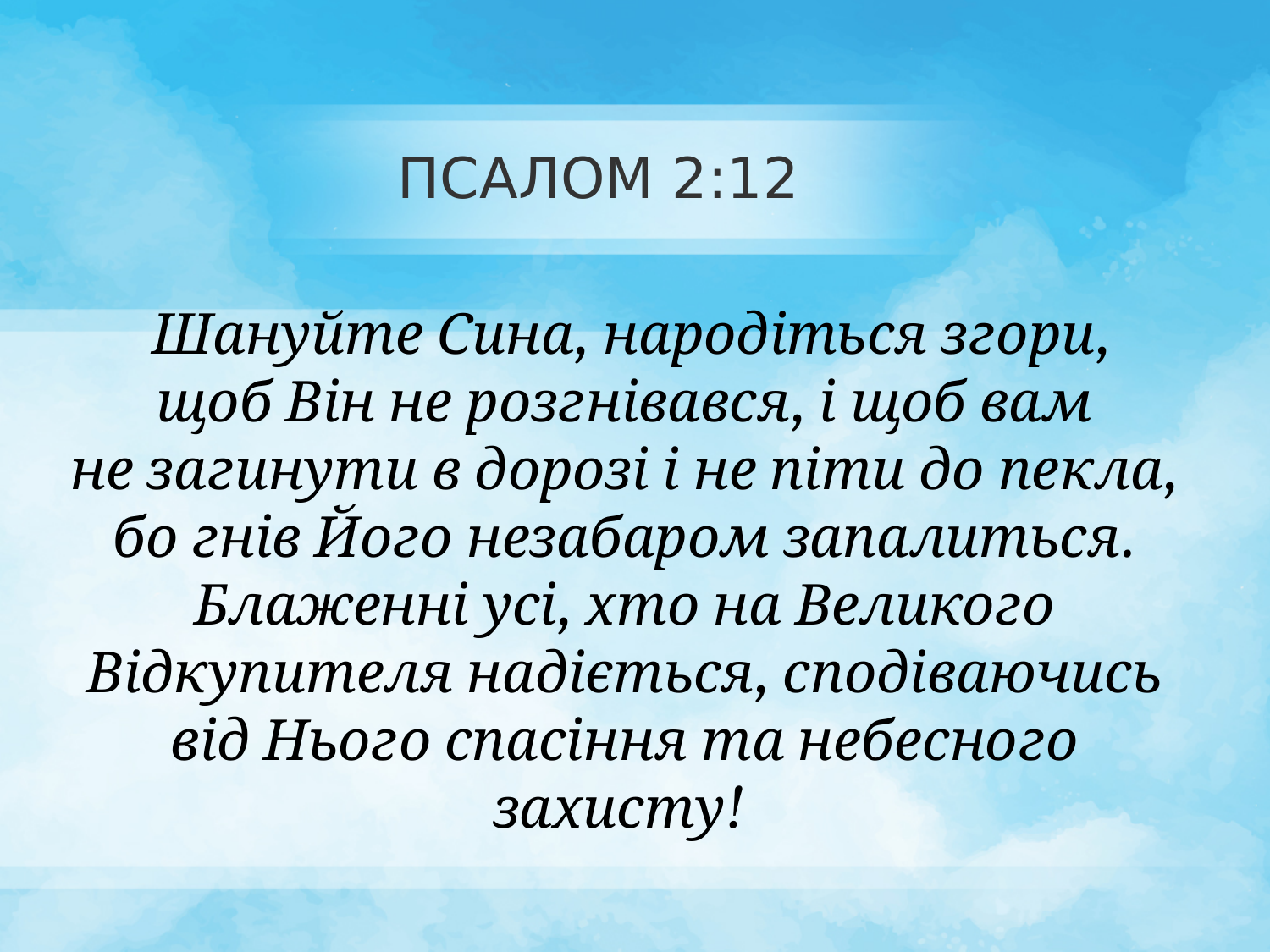

# ПСАЛОМ 2:12

 Шануйте Сина, народіться згори,
щоб Він не розгнівався, і щоб вам
не загинути в дорозі і не піти до пекла,
бо гнів Його незабаром запалиться. Блаженні усі, хто на Великого Відкупителя надіється, сподіваючись від Нього спасіння та небесного захисту!